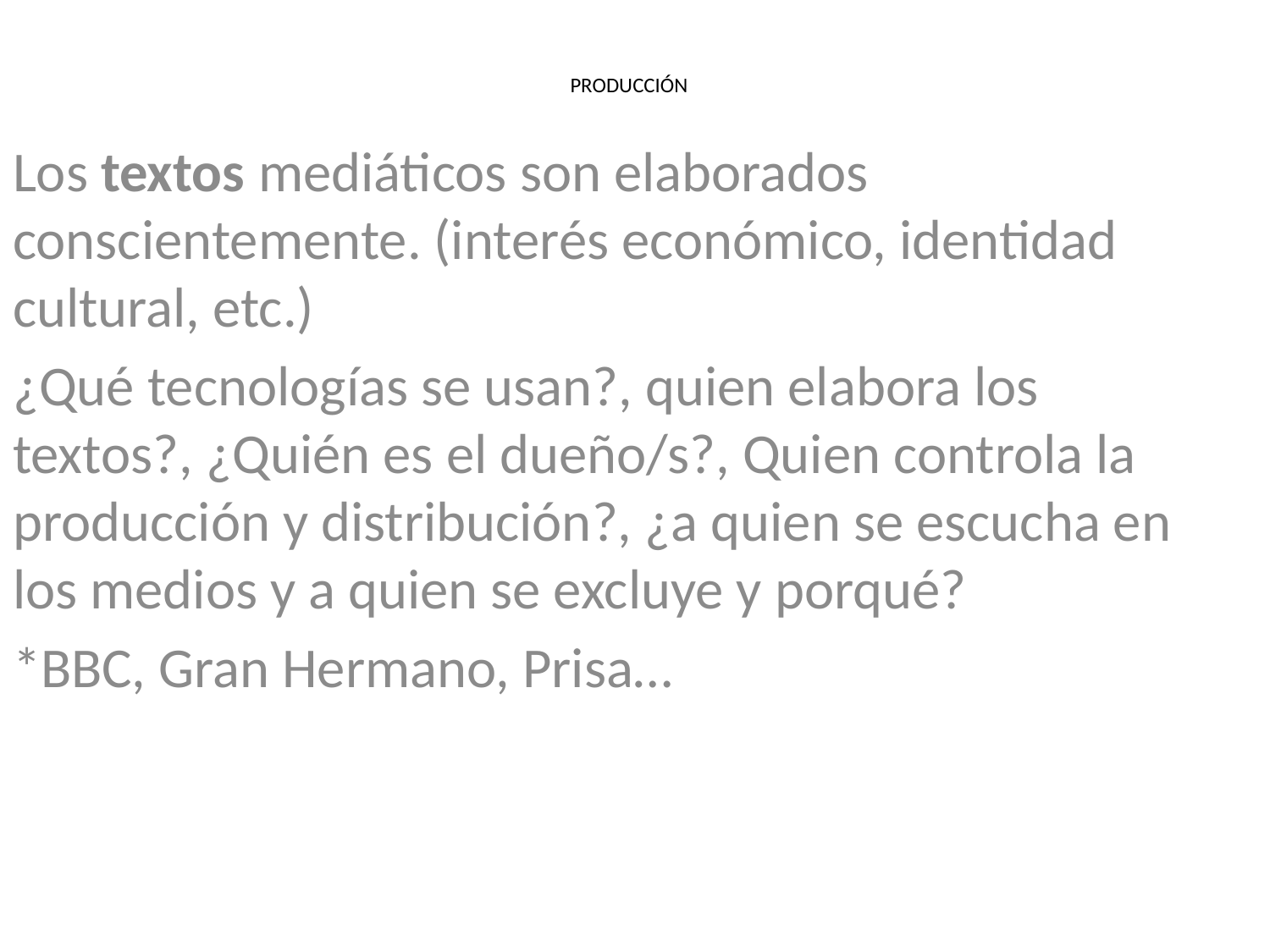

# PRODUCCIÓN
Los textos mediáticos son elaborados conscientemente. (interés económico, identidad cultural, etc.)
¿Qué tecnologías se usan?, quien elabora los textos?, ¿Quién es el dueño/s?, Quien controla la producción y distribución?, ¿a quien se escucha en los medios y a quien se excluye y porqué?
*BBC, Gran Hermano, Prisa…